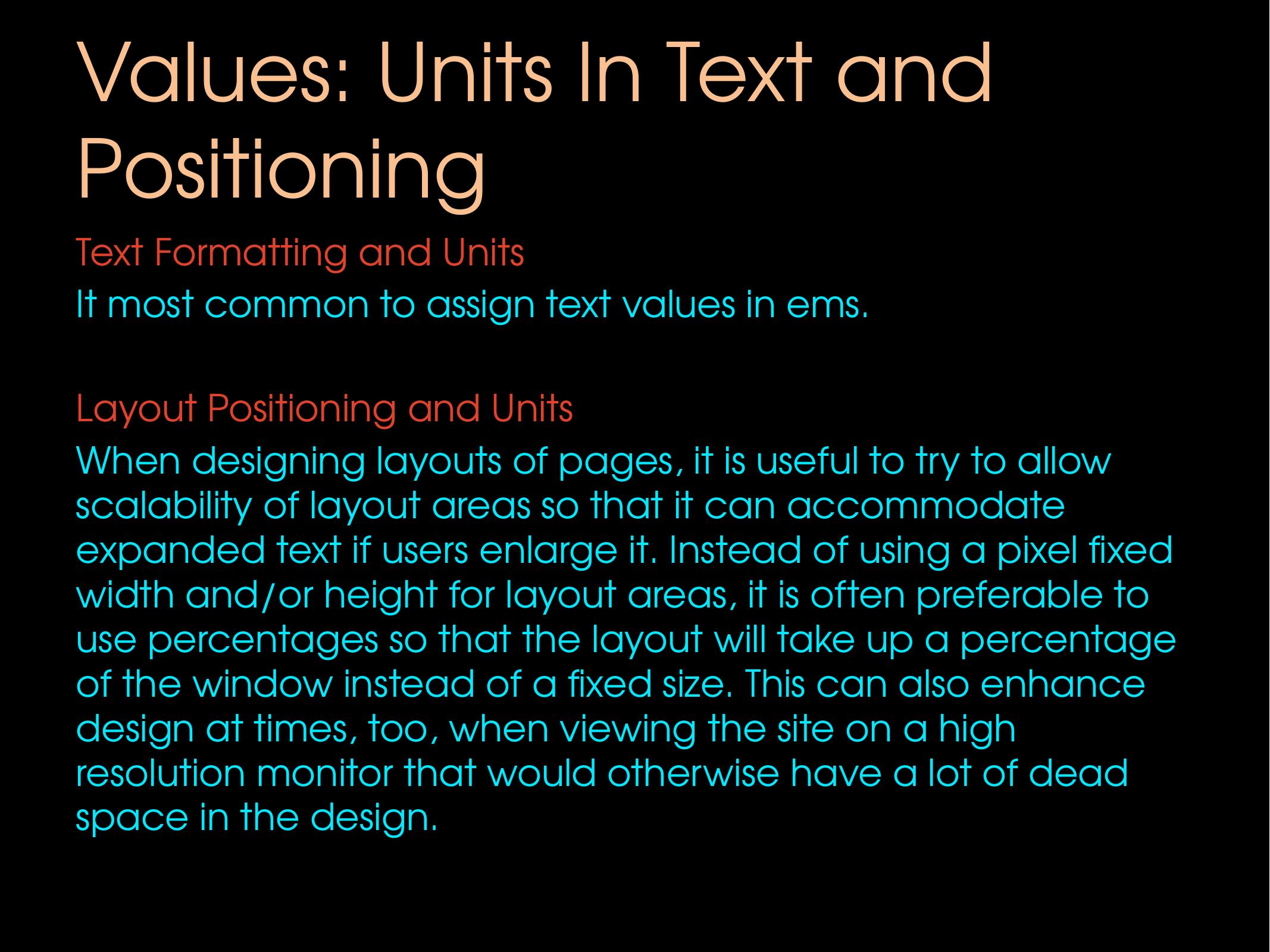

# Values: Units In Text and Positioning
Text Formatting and Units
It most common to assign text values in ems.

Layout Positioning and Units
When designing layouts of pages, it is useful to try to allow scalability of layout areas so that it can accommodate expanded text if users enlarge it. Instead of using a pixel fixed width and/or height for layout areas, it is often preferable to use percentages so that the layout will take up a percentage of the window instead of a fixed size. This can also enhance design at times, too, when viewing the site on a high resolution monitor that would otherwise have a lot of dead space in the design.